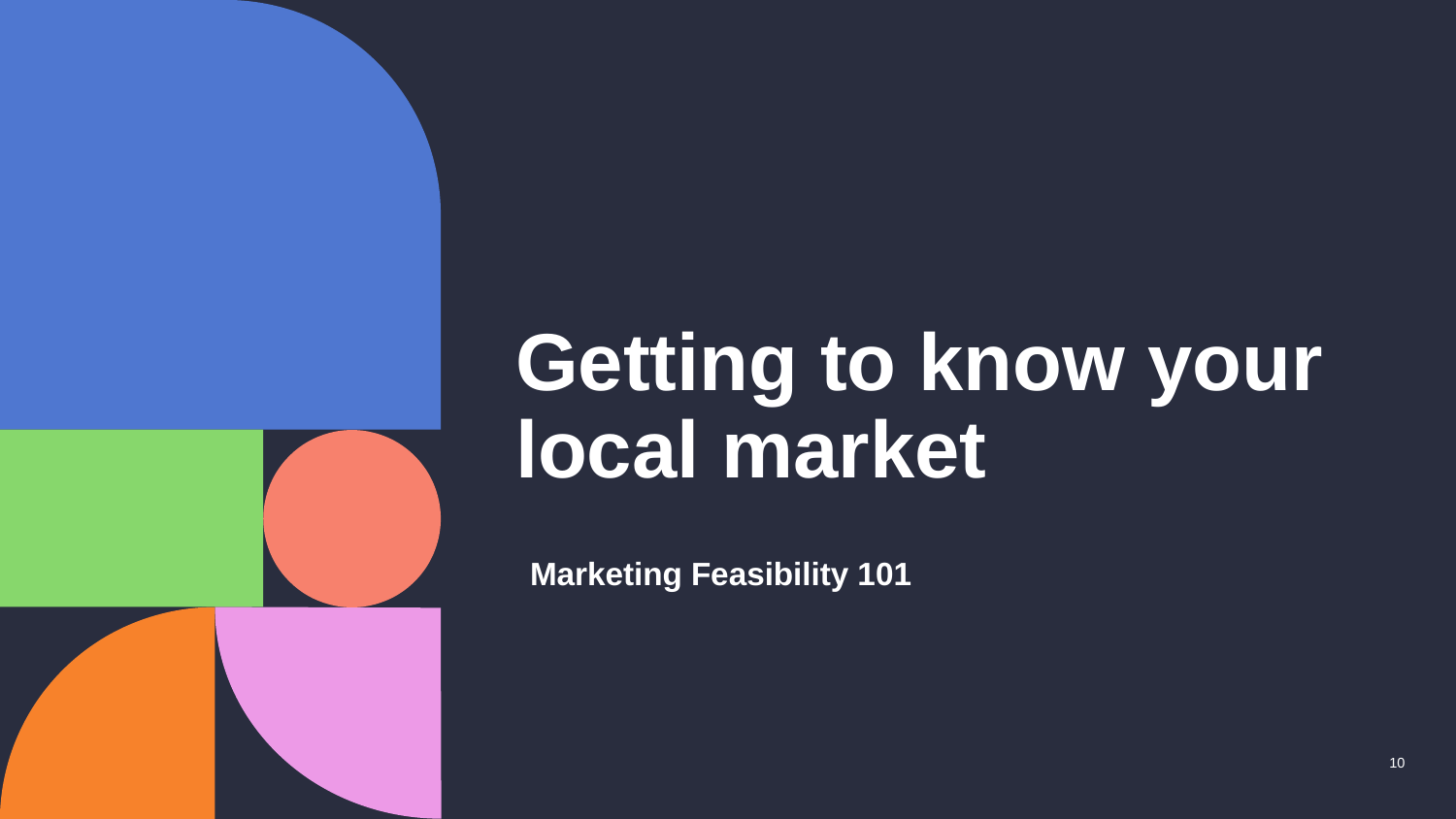

# Getting to know your local market
Marketing Feasibility 101